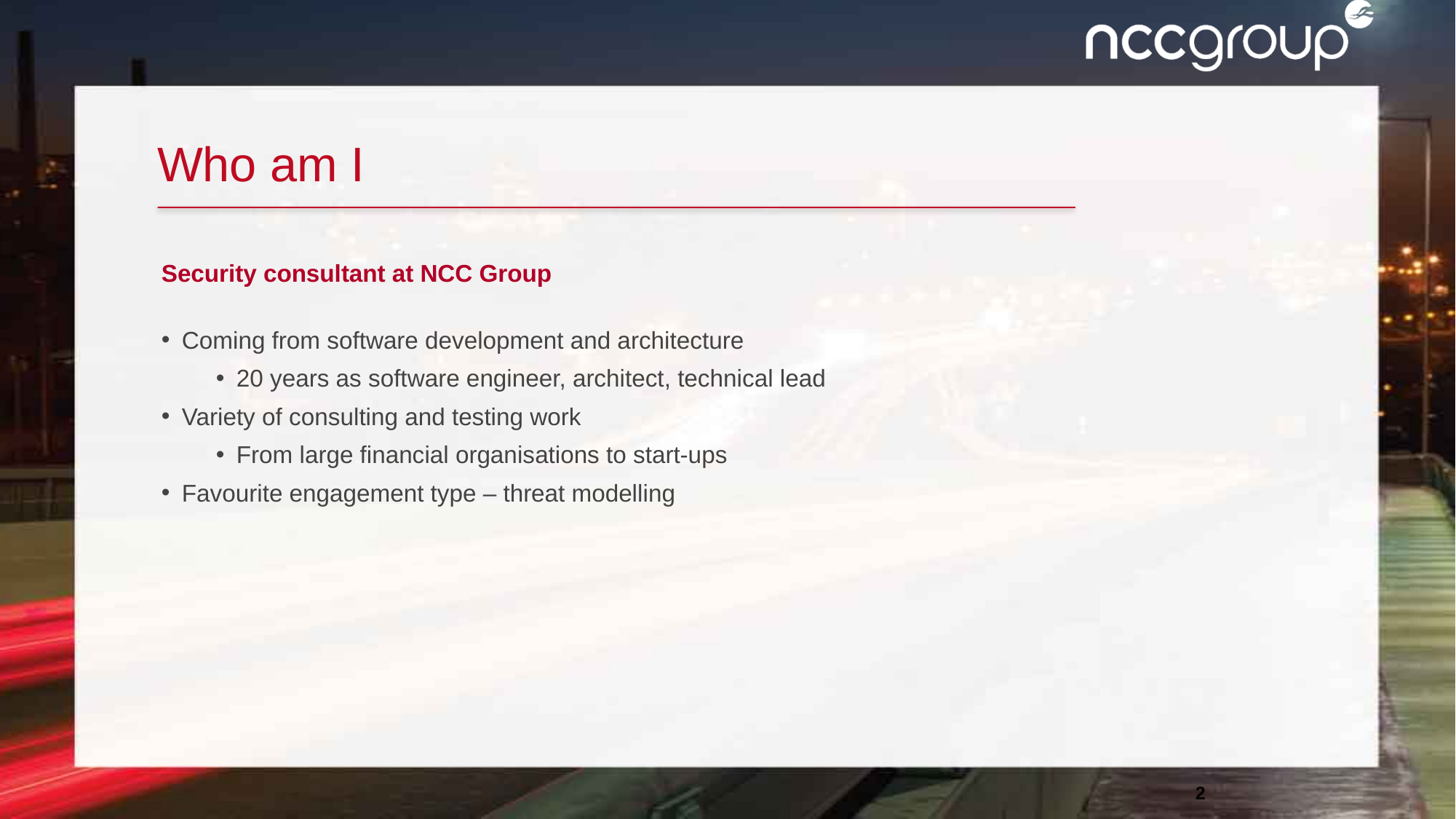

Who am I
Security consultant at NCC Group

Coming from software development and architecture
20 years as software engineer, architect, technical lead
Variety of consulting and testing work
From large financial organisations to start-ups
Favourite engagement type – threat modelling
2